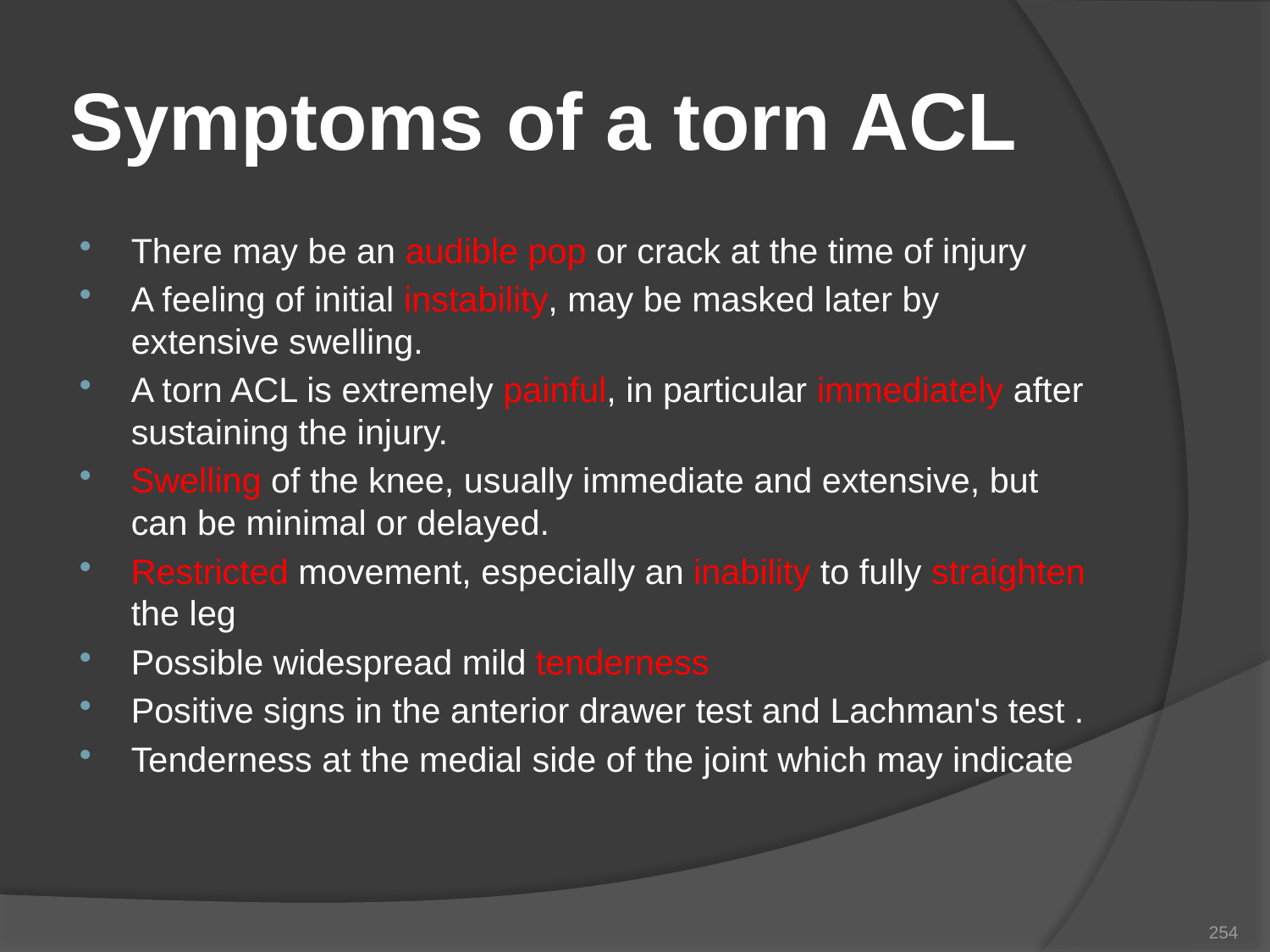

# Symptoms of a torn ACL
There may be an audible pop or crack at the time of injury
A feeling of initial instability, may be masked later by extensive swelling.
A torn ACL is extremely painful, in particular immediately after sustaining the injury.
Swelling of the knee, usually immediate and extensive, but can be minimal or delayed.
Restricted movement, especially an inability to fully straighten the leg
Possible widespread mild tenderness
Positive signs in the anterior drawer test and Lachman's test .
Tenderness at the medial side of the joint which may indicate

254